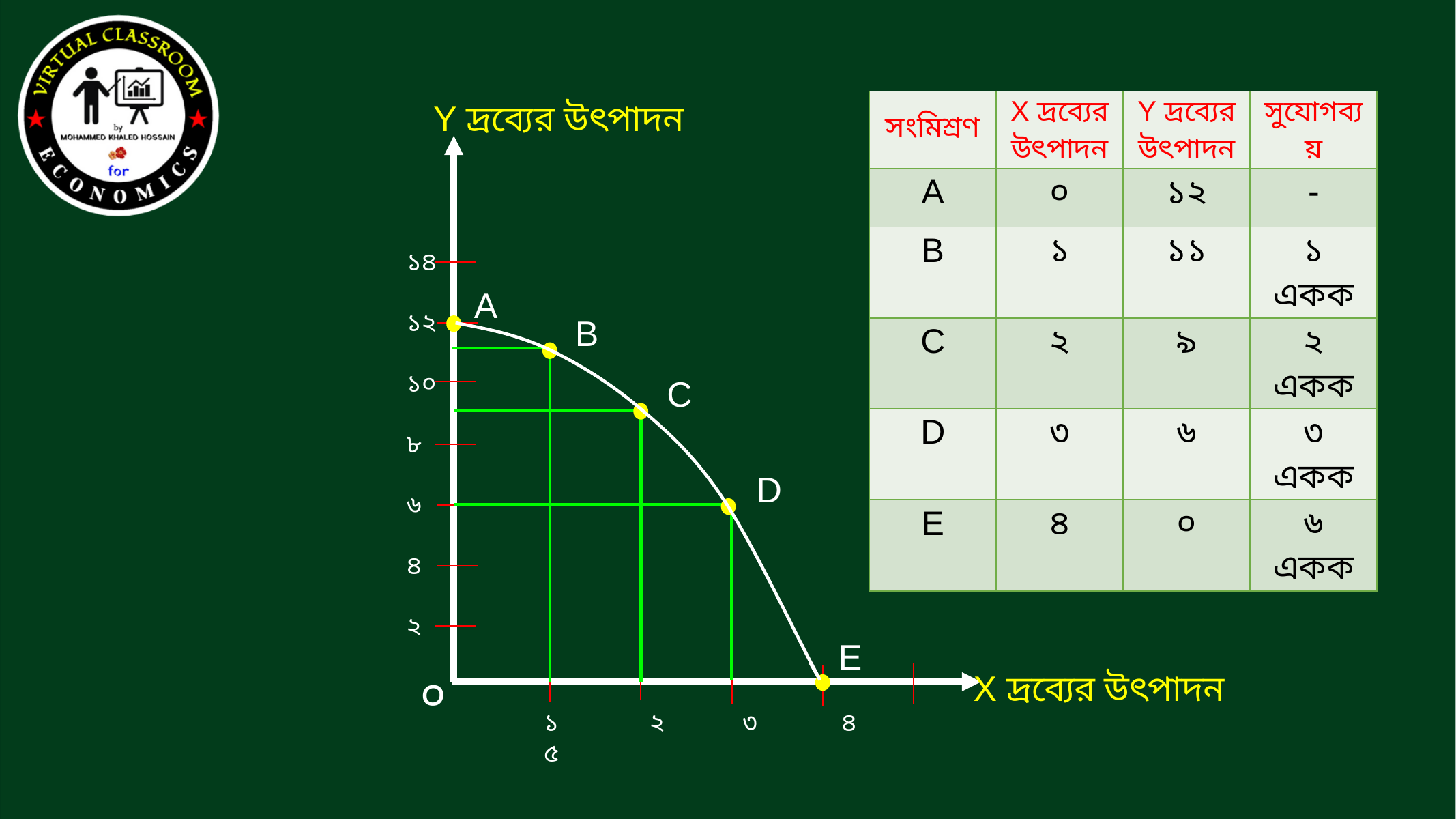

| সংমিশ্রণ | X দ্রব্যের উৎপাদন | Y দ্রব্যের উৎপাদন | সুযোগব্যয় |
| --- | --- | --- | --- |
| A | ০ | ১২ | - |
| B | ১ | ১১ | ১ একক |
| C | ২ | ৯ | ২ একক |
| D | ৩ | ৬ | ৩ একক |
| E | ৪ | ০ | ৬ একক |
Y দ্রব্যের উৎপাদন
১৪

১২

১০

৮

৬

৪

২
A
B

C

D

E
০
X দ্রব্যের উৎপাদন

১              ২            ৩             ৪             ৫